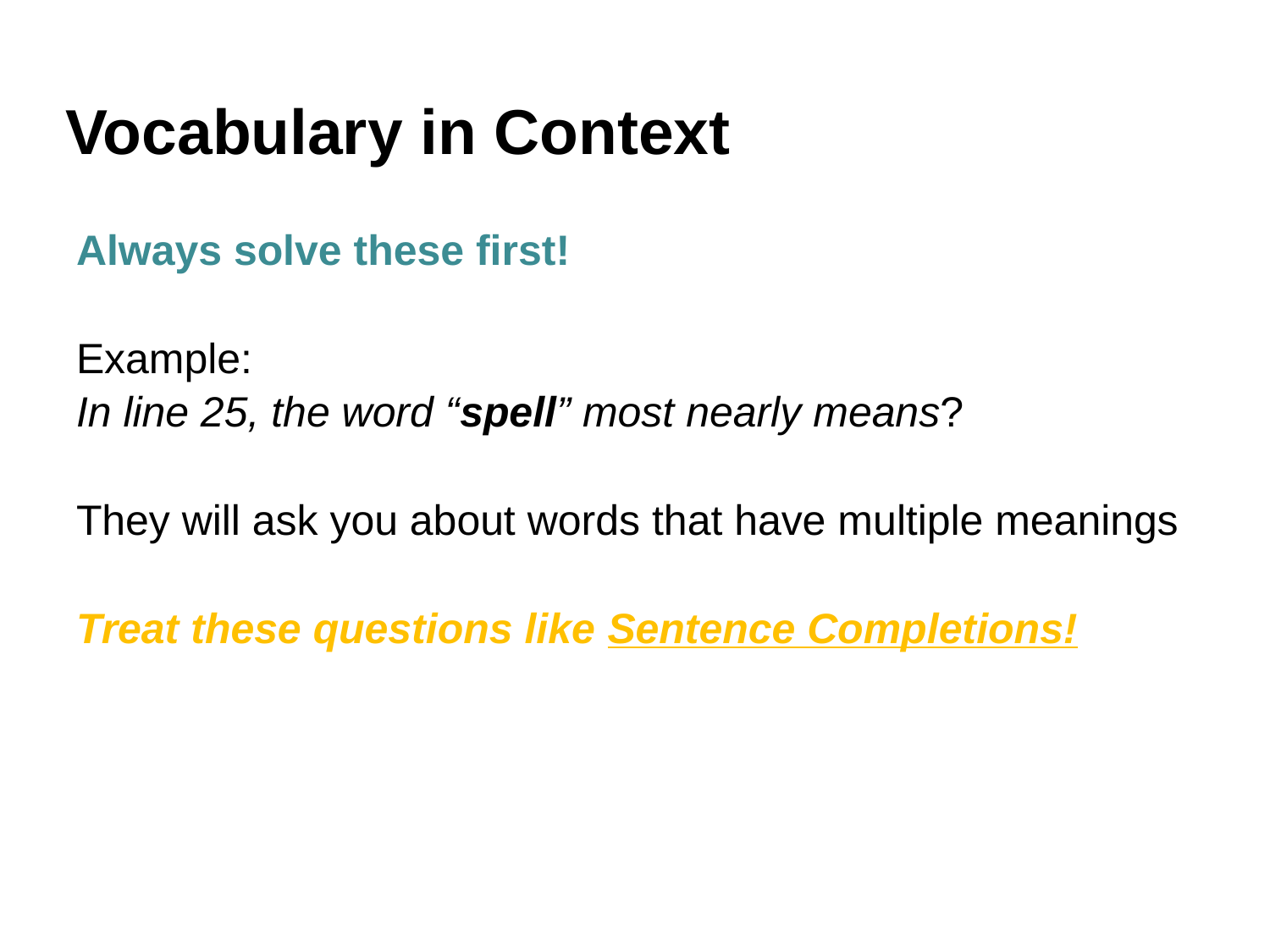

# Vocabulary in Context
Always solve these first!

Example:
In line 25, the word “spell” most nearly means?

They will ask you about words that have multiple meanings

Treat these questions like Sentence Completions!